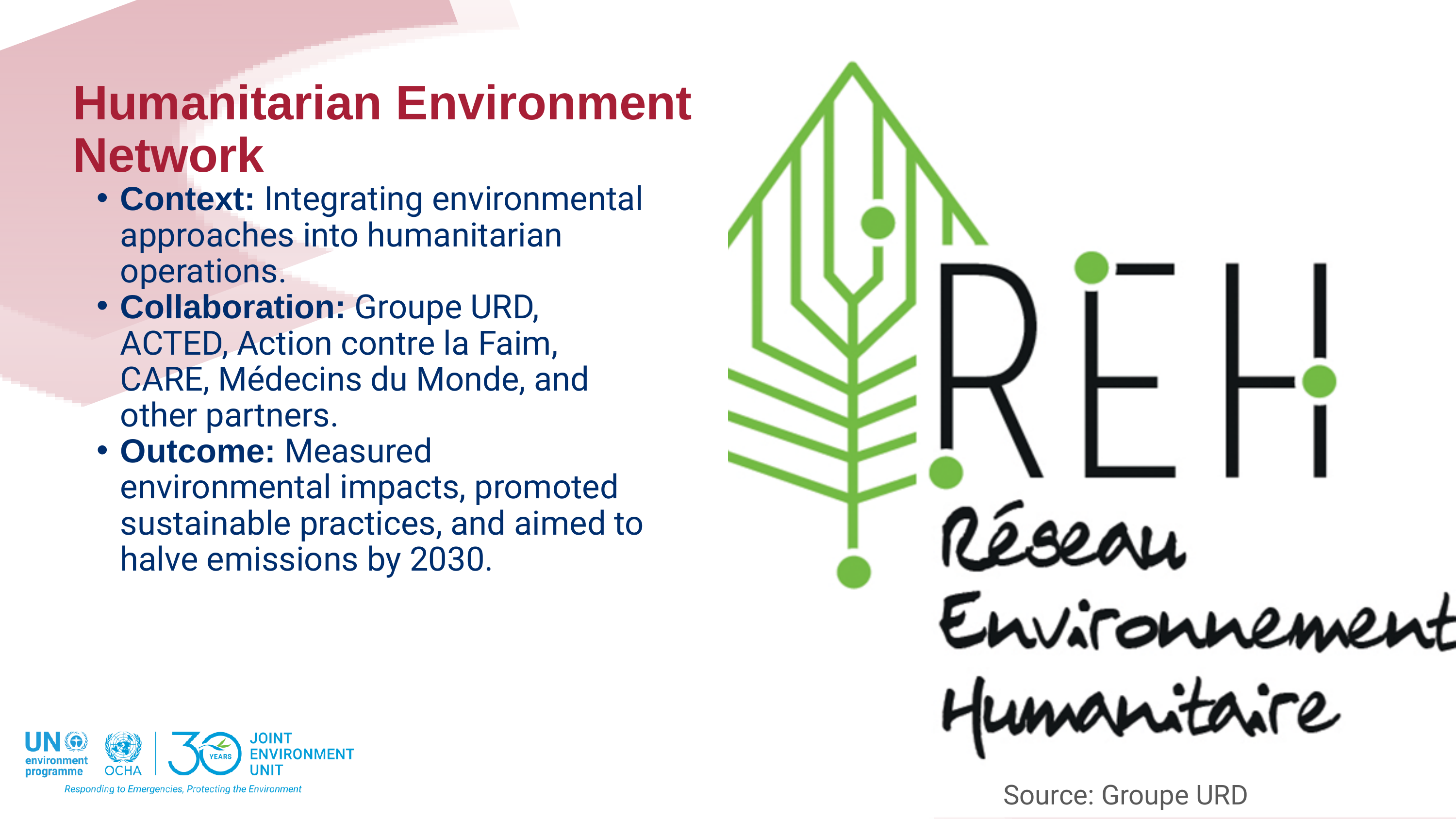

Humanitarian Environment Network
Context: Integrating environmental approaches into humanitarian operations.
Collaboration: Groupe URD, ACTED, Action contre la Faim, CARE, Médecins du Monde, and other partners.
Outcome: Measured environmental impacts, promoted sustainable practices, and aimed to halve emissions by 2030.

Source: Groupe URD